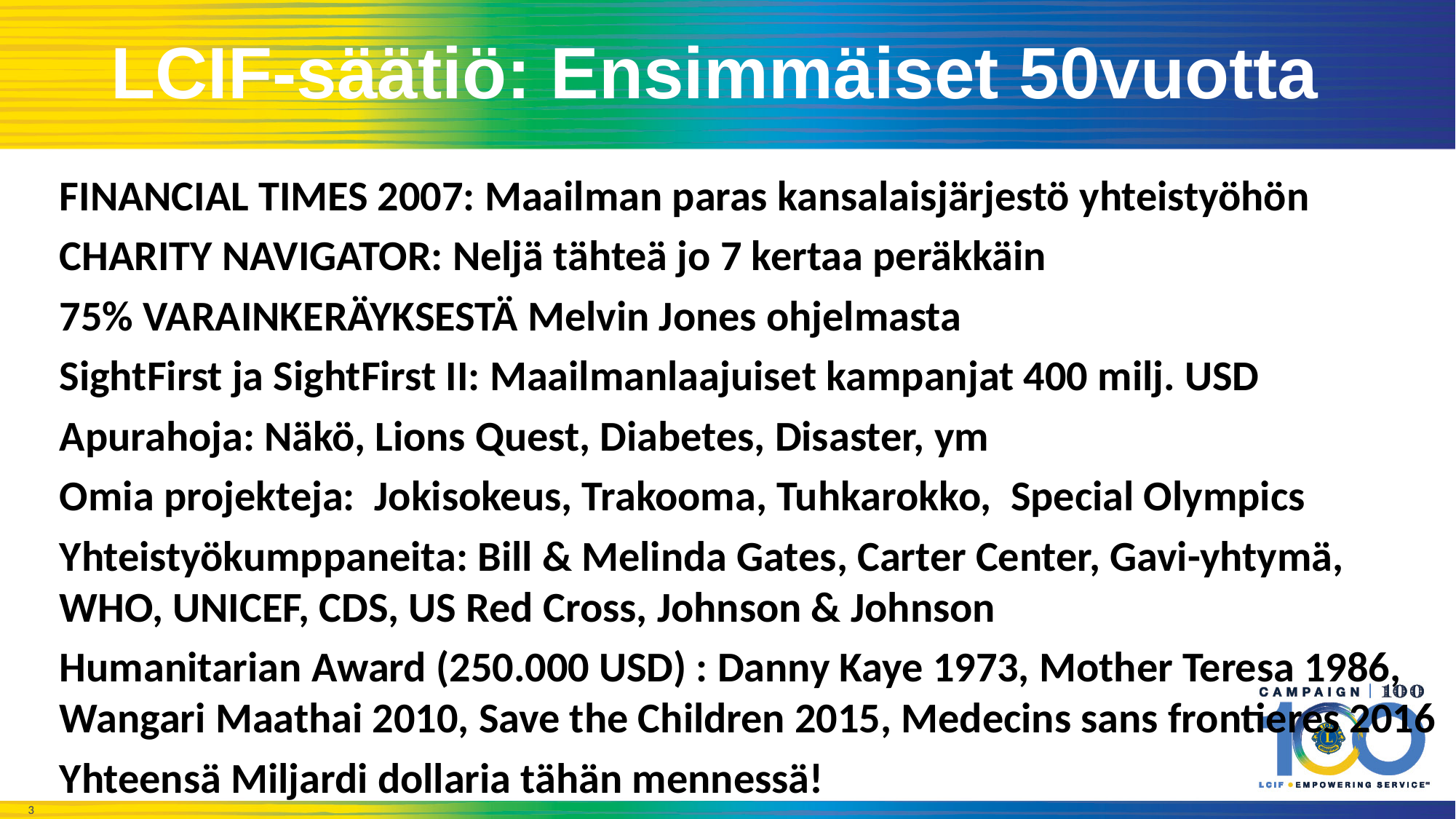

LCIF-säätiö: Ensimmäiset 50vuotta
FINANCIAL TIMES 2007: Maailman paras kansalaisjärjestö yhteistyöhön
CHARITY NAVIGATOR: Neljä tähteä jo 7 kertaa peräkkäin
75% VARAINKERÄYKSESTÄ Melvin Jones ohjelmasta
SightFirst ja SightFirst II: Maailmanlaajuiset kampanjat 400 milj. USD
Apurahoja: Näkö, Lions Quest, Diabetes, Disaster, ym
Omia projekteja:  Jokisokeus, Trakooma, Tuhkarokko,  Special Olympics
Yhteistyökumppaneita: Bill & Melinda Gates, Carter Center, Gavi-yhtymä, WHO, UNICEF, CDS, US Red Cross, Johnson & Johnson
Humanitarian Award (250.000 USD) : Danny Kaye 1973, Mother Teresa 1986, Wangari Maathai 2010, Save the Children 2015, Medecins sans frontieres 2016
Yhteensä Miljardi dollaria tähän mennessä!